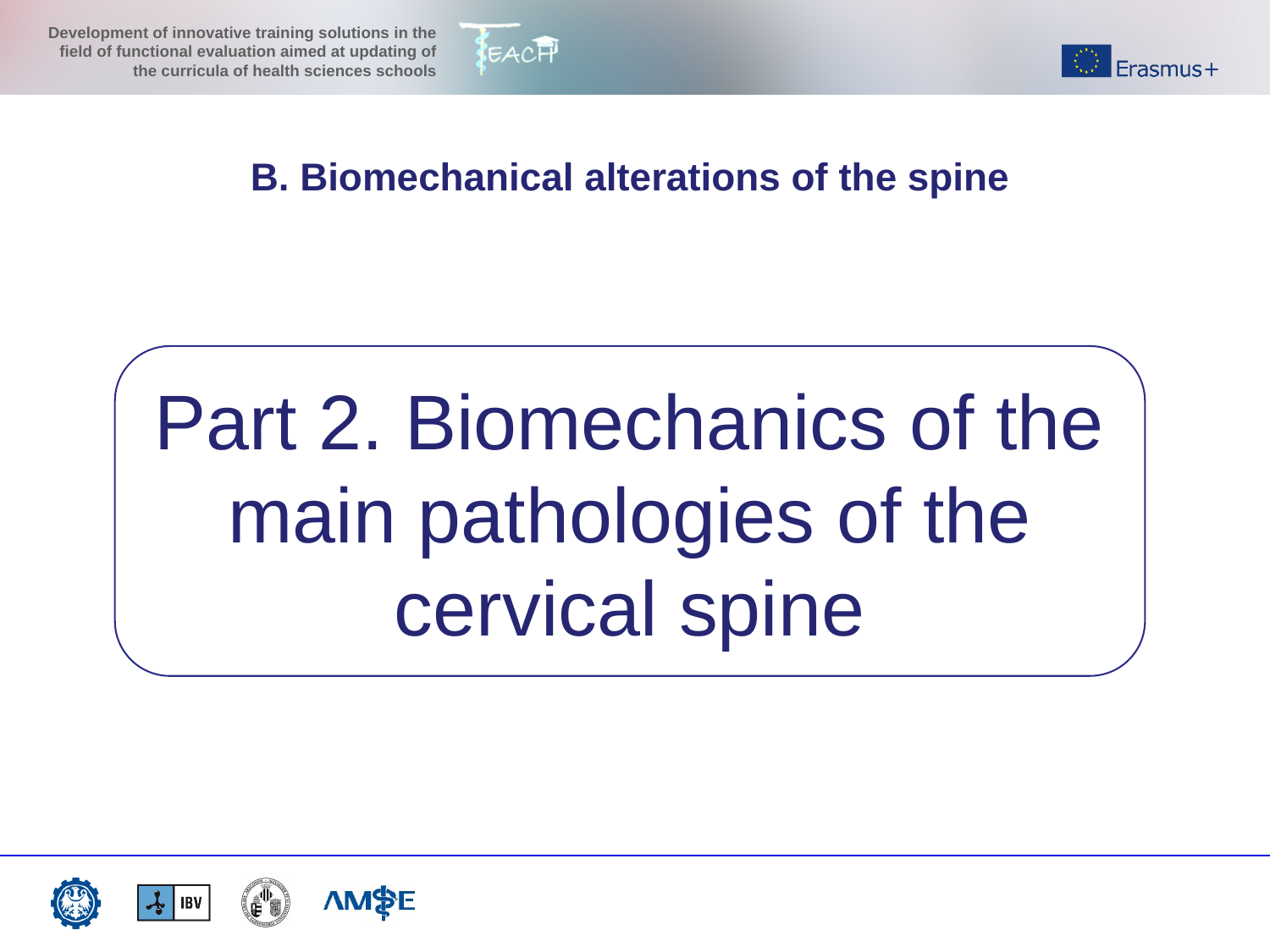

B. Biomechanical alterations of the spine

Part 2. Biomechanics of the main pathologies of the cervical spine